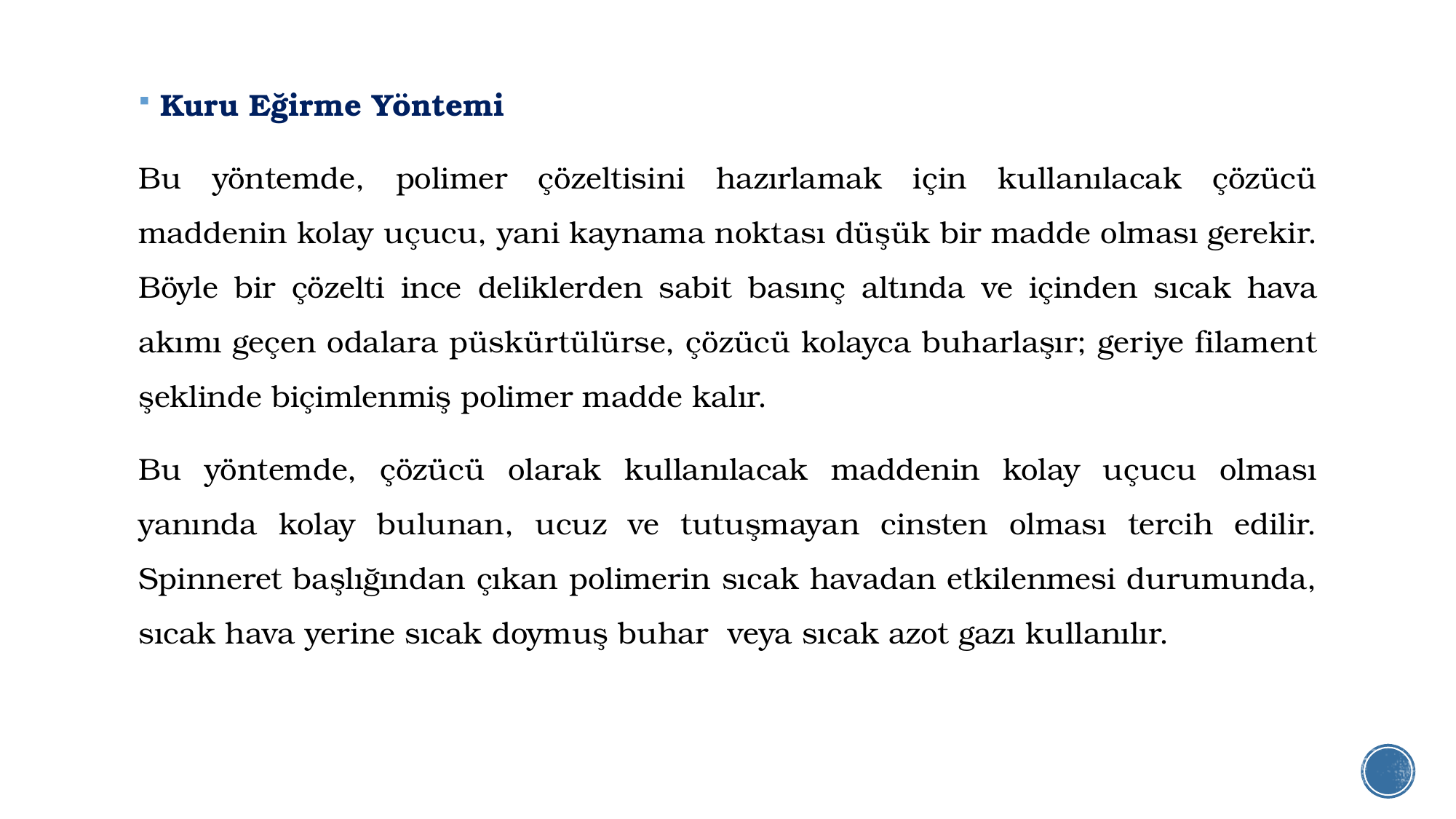

Kuru Eğirme Yöntemi
Bu yöntemde, polimer çözeltisini hazırlamak için kullanılacak çözücü maddenin kolay uçucu, yani kaynama noktası düşük bir madde olması gerekir. Böyle bir çözelti ince deliklerden sabit basınç altında ve içinden sıcak hava akımı geçen odalara püskürtülürse, çözücü kolayca buharlaşır; geriye filament şeklinde biçimlenmiş polimer madde kalır.
Bu yöntemde, çözücü olarak kullanılacak maddenin kolay uçucu olması yanında kolay bulunan, ucuz ve tutuşmayan cinsten olması tercih edilir. Spinneret başlığından çıkan polimerin sıcak havadan etkilenmesi durumunda, sıcak hava yerine sıcak doymuş buhar  veya sıcak azot gazı kullanılır.